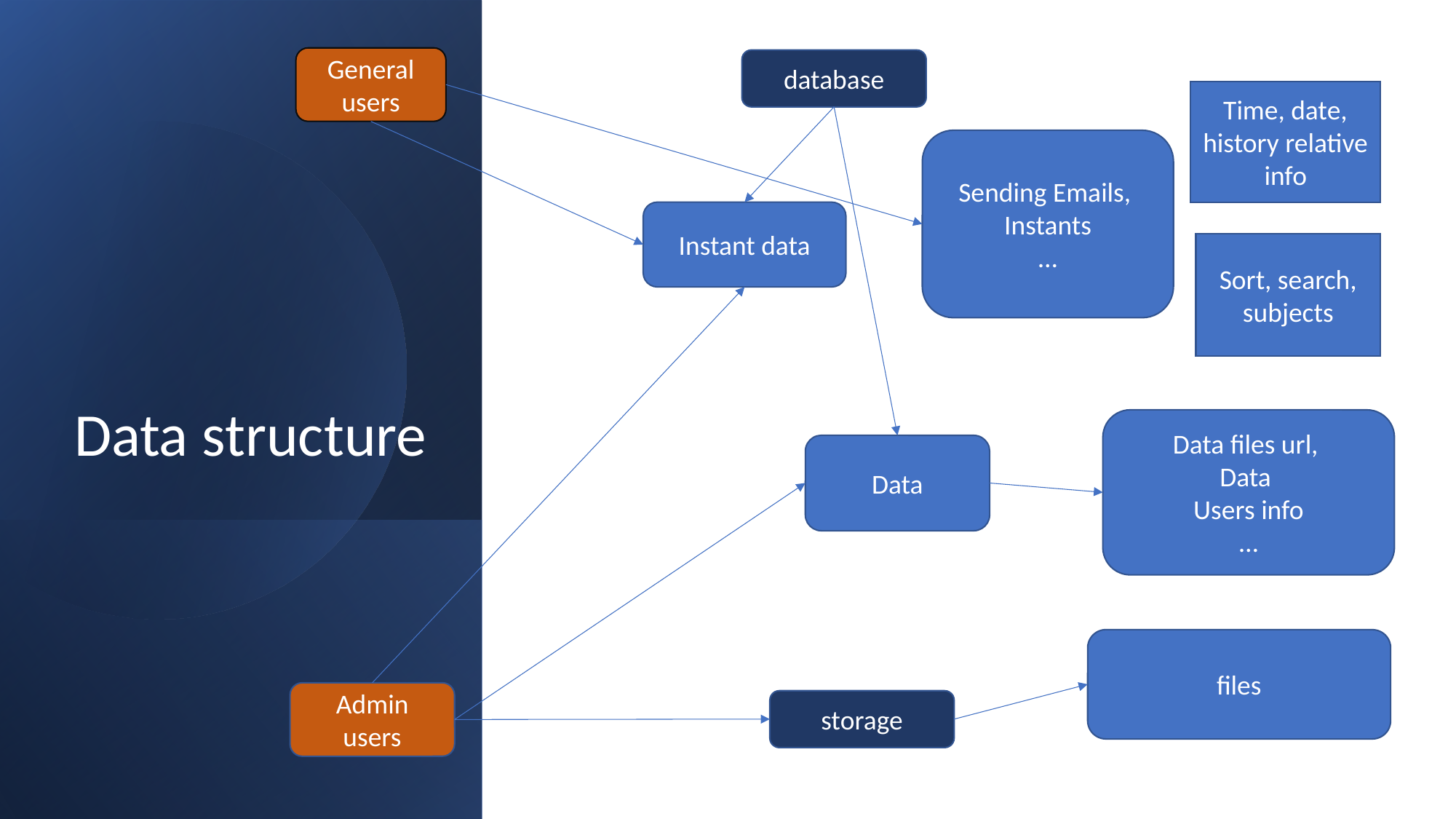

General users
database
# Data structure
Time, date, history relative info

Sending Emails,
Instants
…

Instant data
Sort, search, subjects
Data files url,
Data
Users info
…

Data
files
Admin users
storage